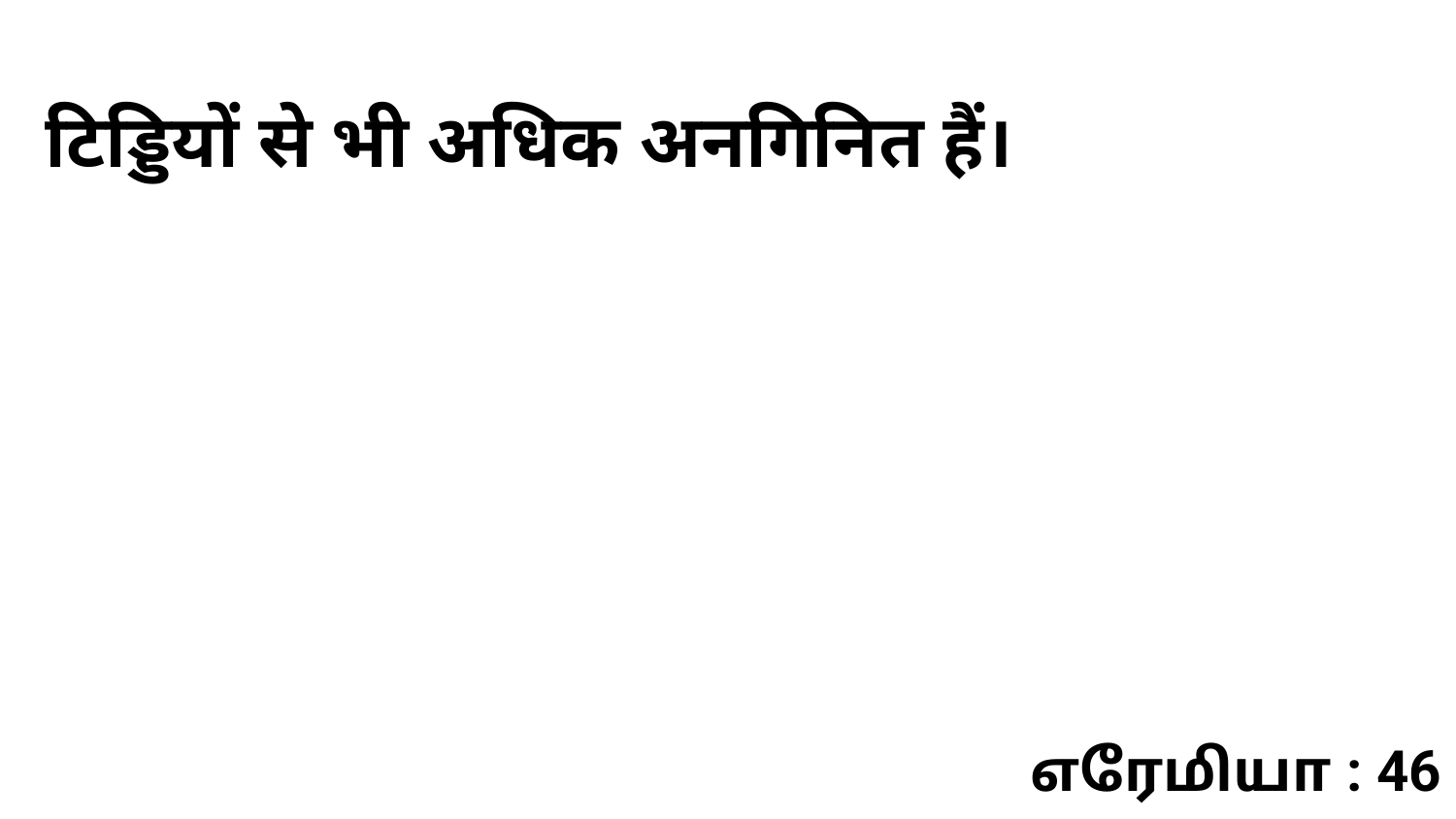

टिड्डियों से भी अधिक अनगिनित हैं।
எரேமியா : 46